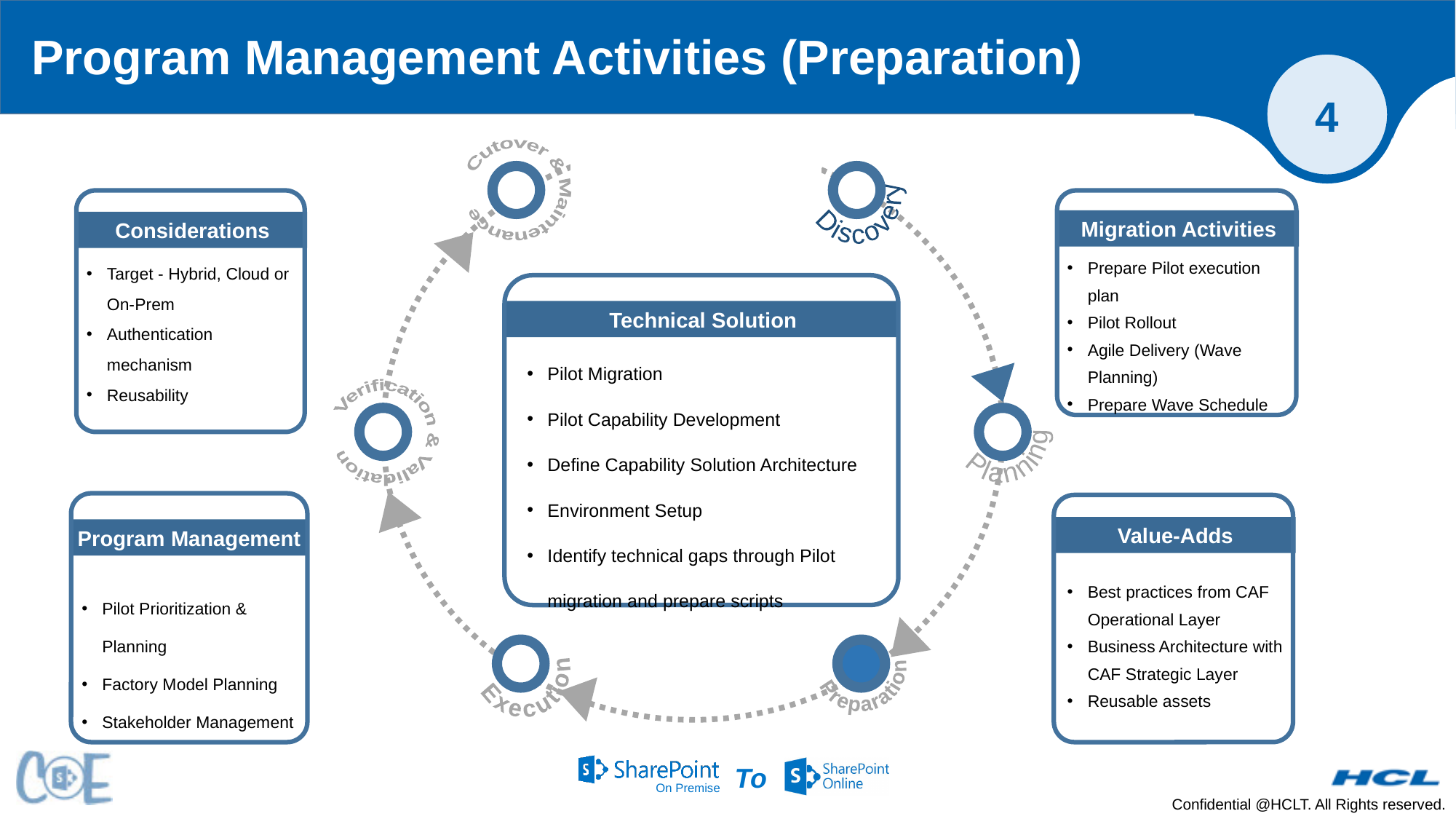

# Program Management Activities (Preparation)

 Cutover & Maintenance

Discovery

 Verification & Validation
Planning

Execution
Preparation

Considerations
Target - Hybrid, Cloud or On-Prem
Authentication mechanism
Reusability

Migration Activities

Prepare Pilot execution plan
Pilot Rollout
Agile Delivery (Wave Planning)
Prepare Wave Schedule

Technical Solution
Pilot Migration
Pilot Capability Development
Define Capability Solution Architecture
Environment Setup
Identify technical gaps through Pilot migration and prepare scripts

Program Management

Value-Adds
Best practices from CAF Operational Layer
Business Architecture with CAF Strategic Layer
Reusable assets
Pilot Prioritization & Planning
Factory Model Planning
Stakeholder Management